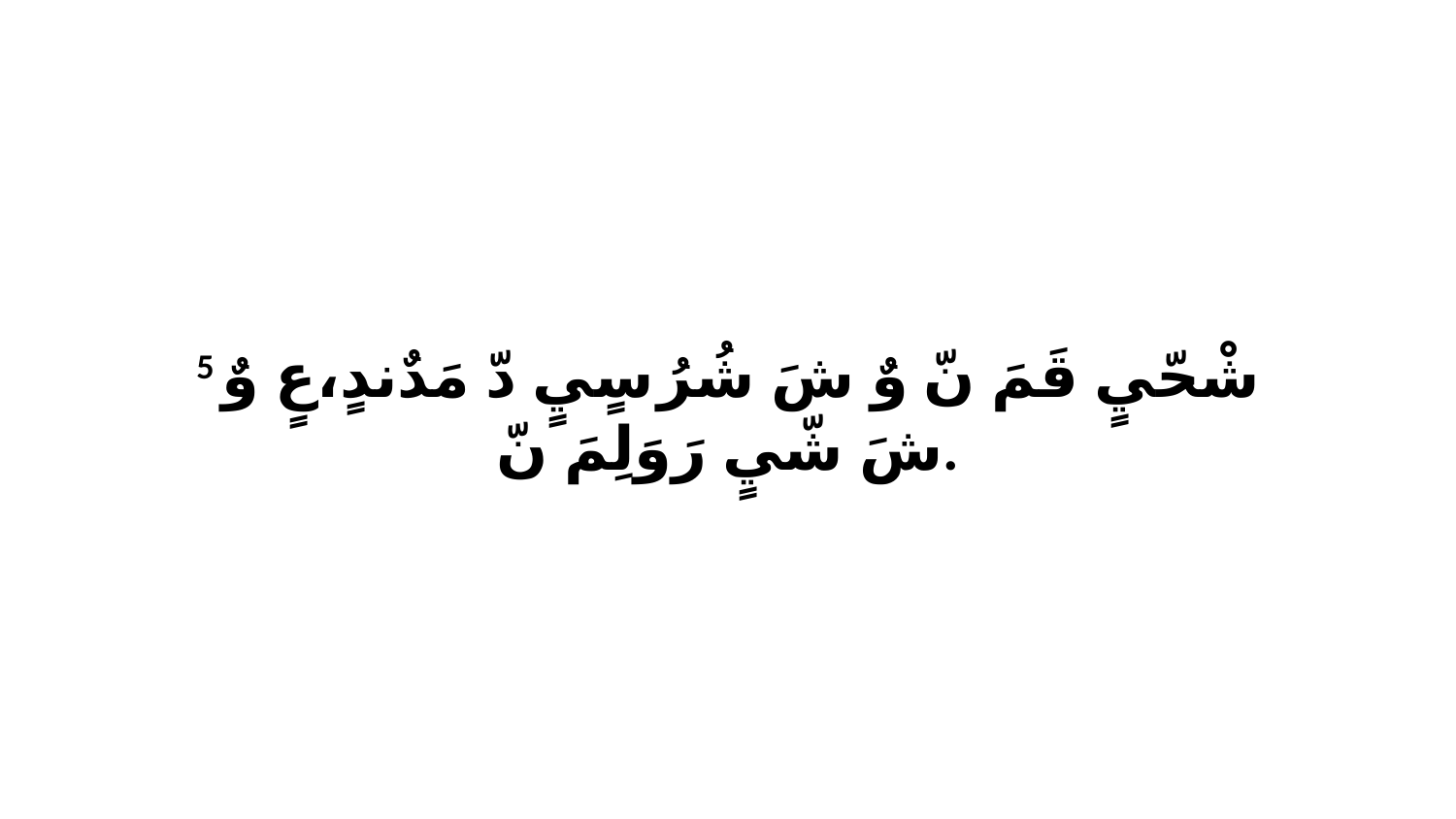

5 شْحّيٍ قَمَ نّ وٌ شَ شُرُ سٍيٍ دّ مَدٌندٍ،عٍ وٌ شَ شّيٍ رَوَلِمَ نّ.